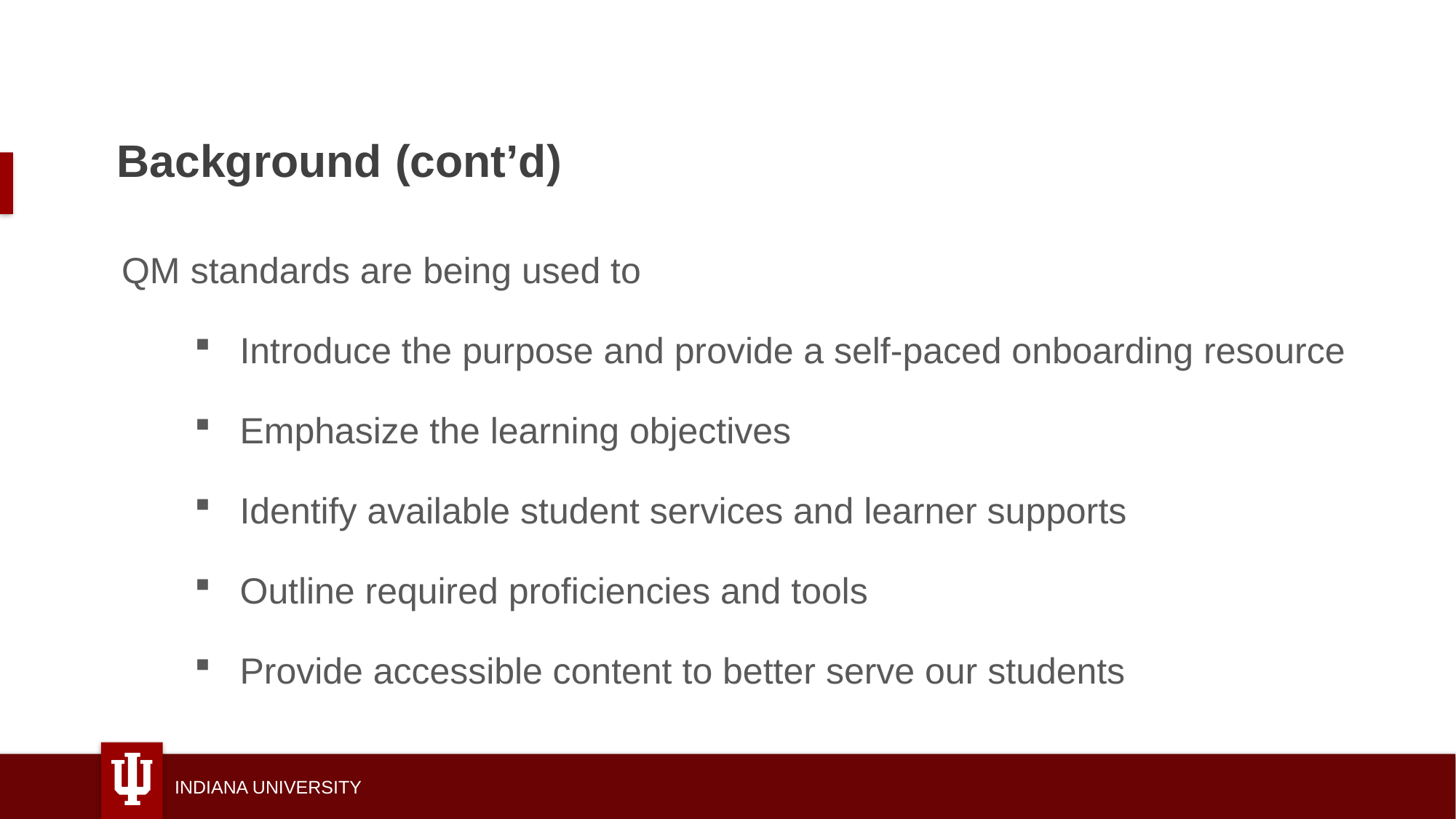

Background (cont’d)
QM standards are being used to
Introduce the purpose and provide a self-paced onboarding resource
Emphasize the learning objectives
Identify available student services and learner supports
Outline required proficiencies and tools
Provide accessible content to better serve our students